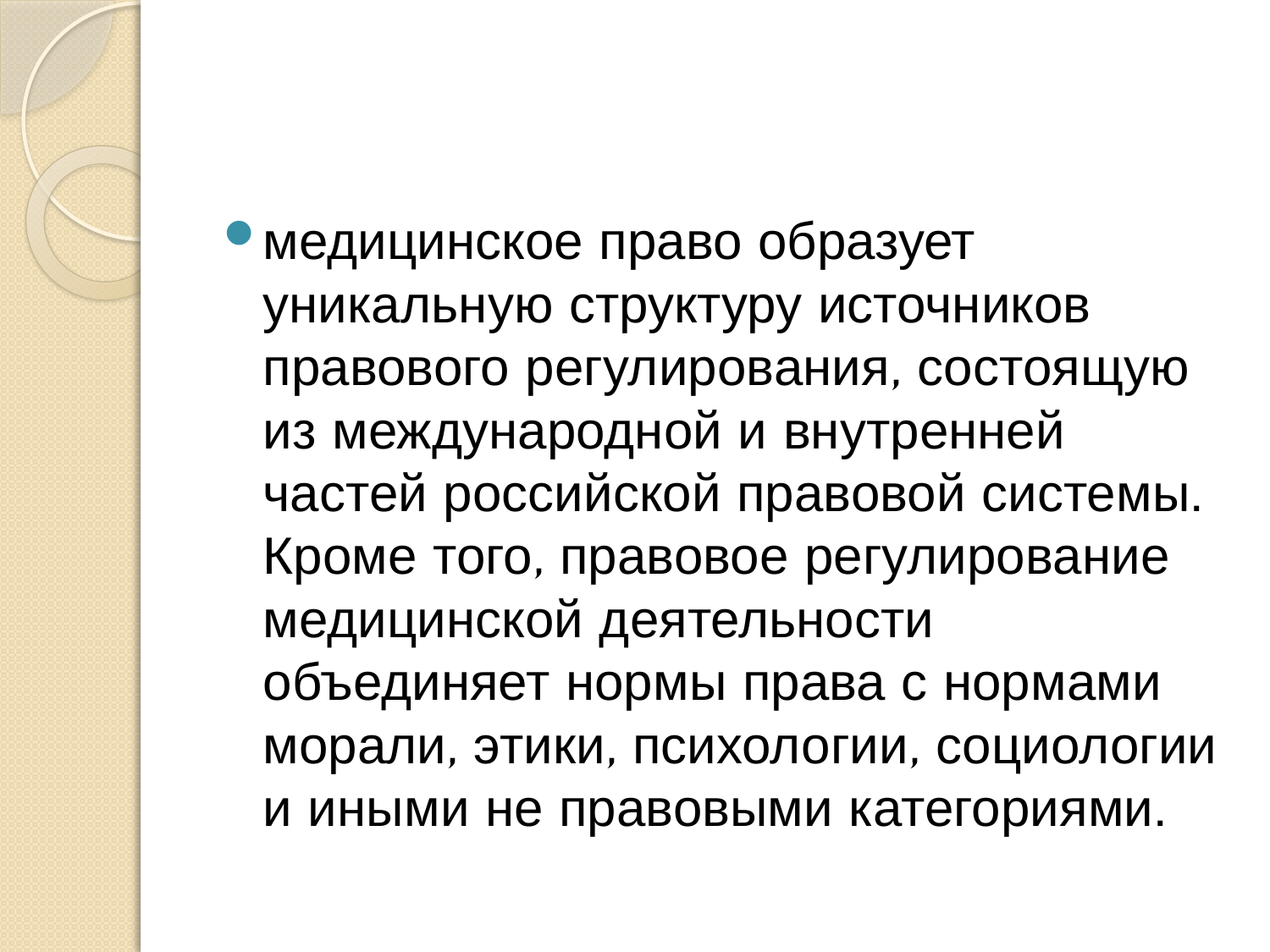

#
медицинское право образует уникальную структуру источников правового регулирования, состоящую из международной и внутренней частей российской правовой системы. Кроме того, правовое регулирование медицинской деятельности объединяет нормы права с нормами морали, этики, психологии, социологии и иными не правовыми категориями.